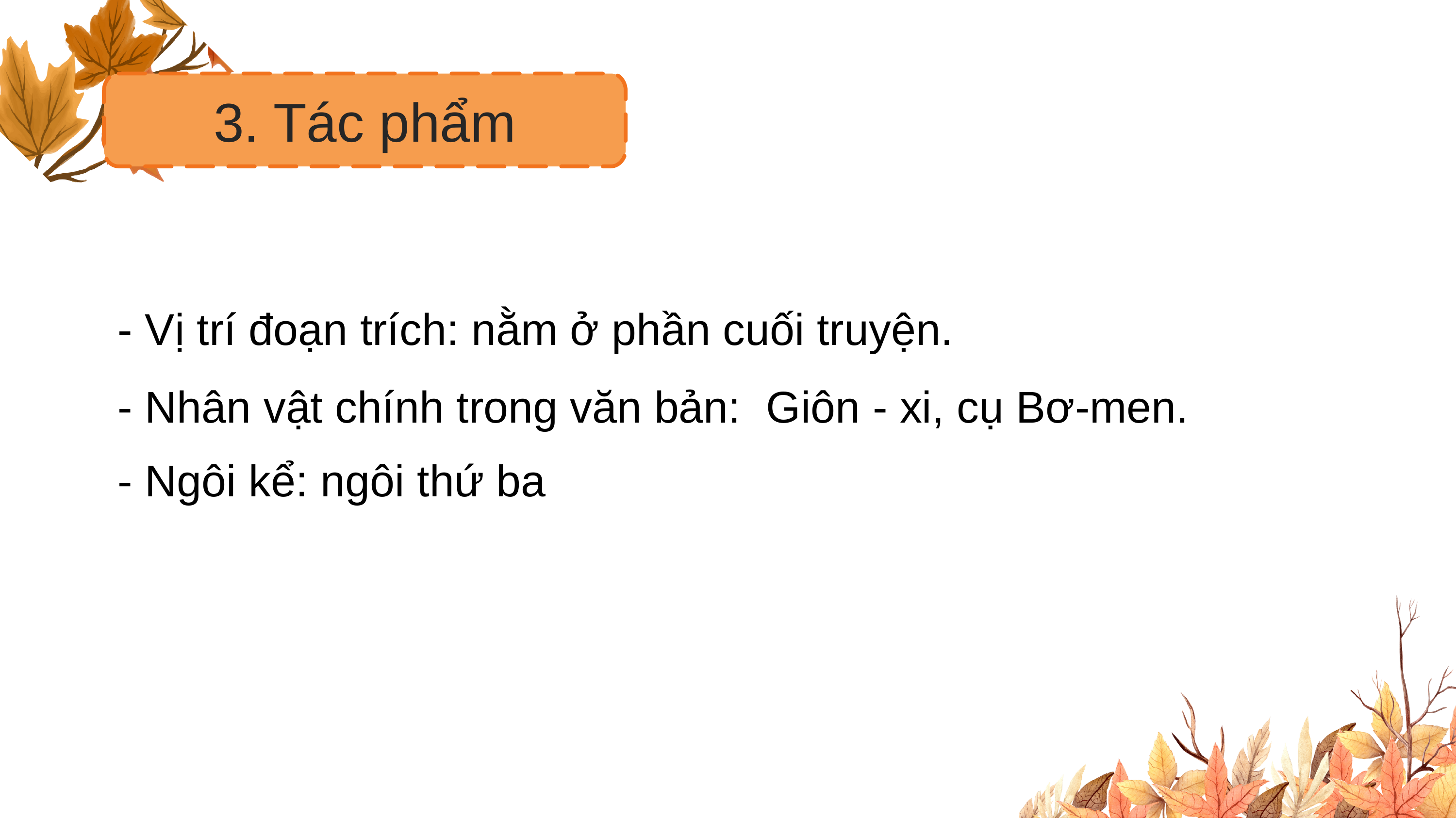

3. Tác phẩm

- Vị trí đoạn trích: nằm ở phần cuối truyện.
- Nhân vật chính trong văn bản:  Giôn - xi, cụ Bơ-men.
- Ngôi kể: ngôi thứ ba